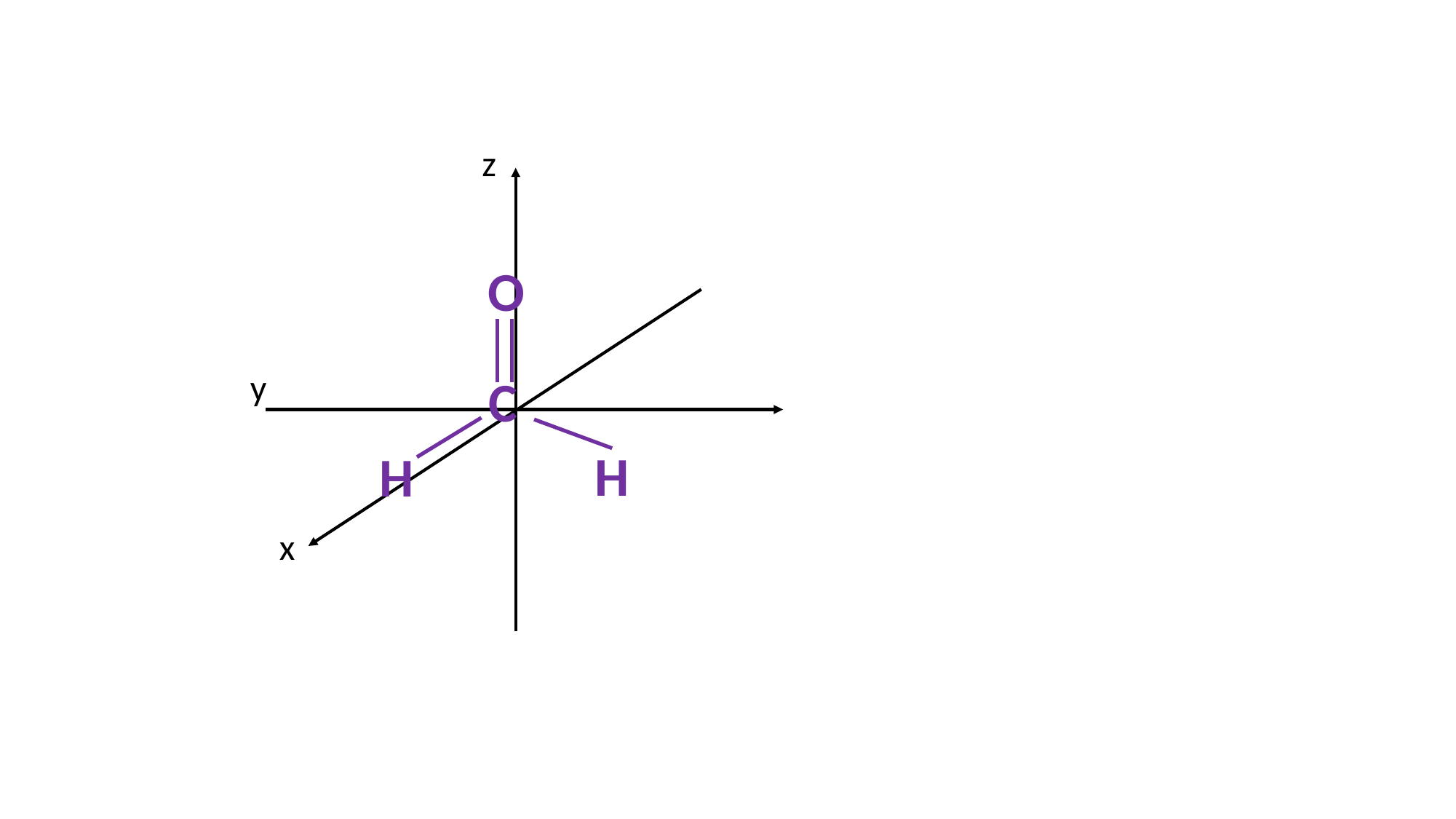

z
O
y
C
H
H
x